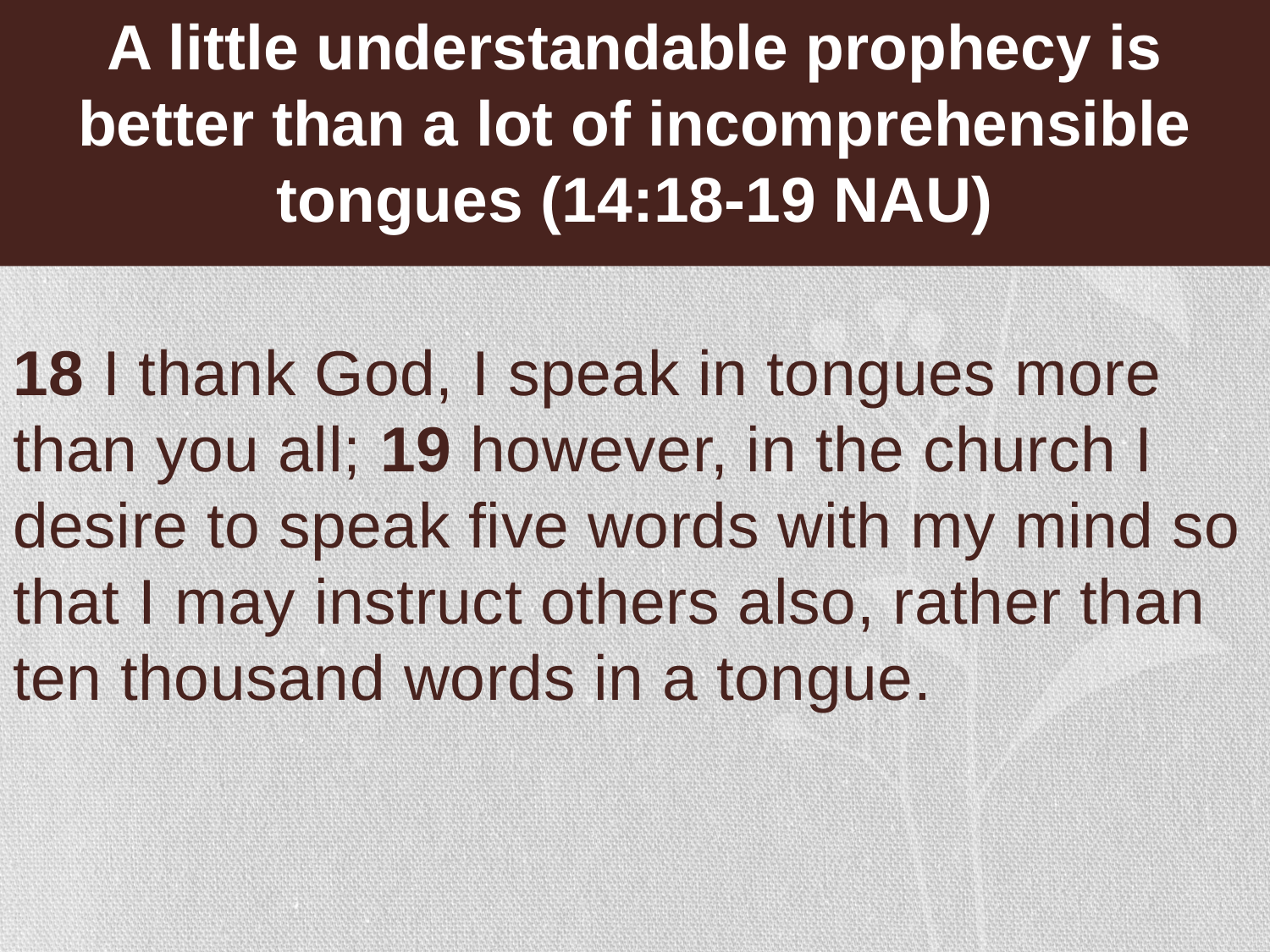

# A little understandable prophecy is better than a lot of incomprehensible tongues (14:18-19 NAU)
18 I thank God, I speak in tongues more than you all; 19 however, in the church I desire to speak five words with my mind so that I may instruct others also, rather than ten thousand words in a tongue.